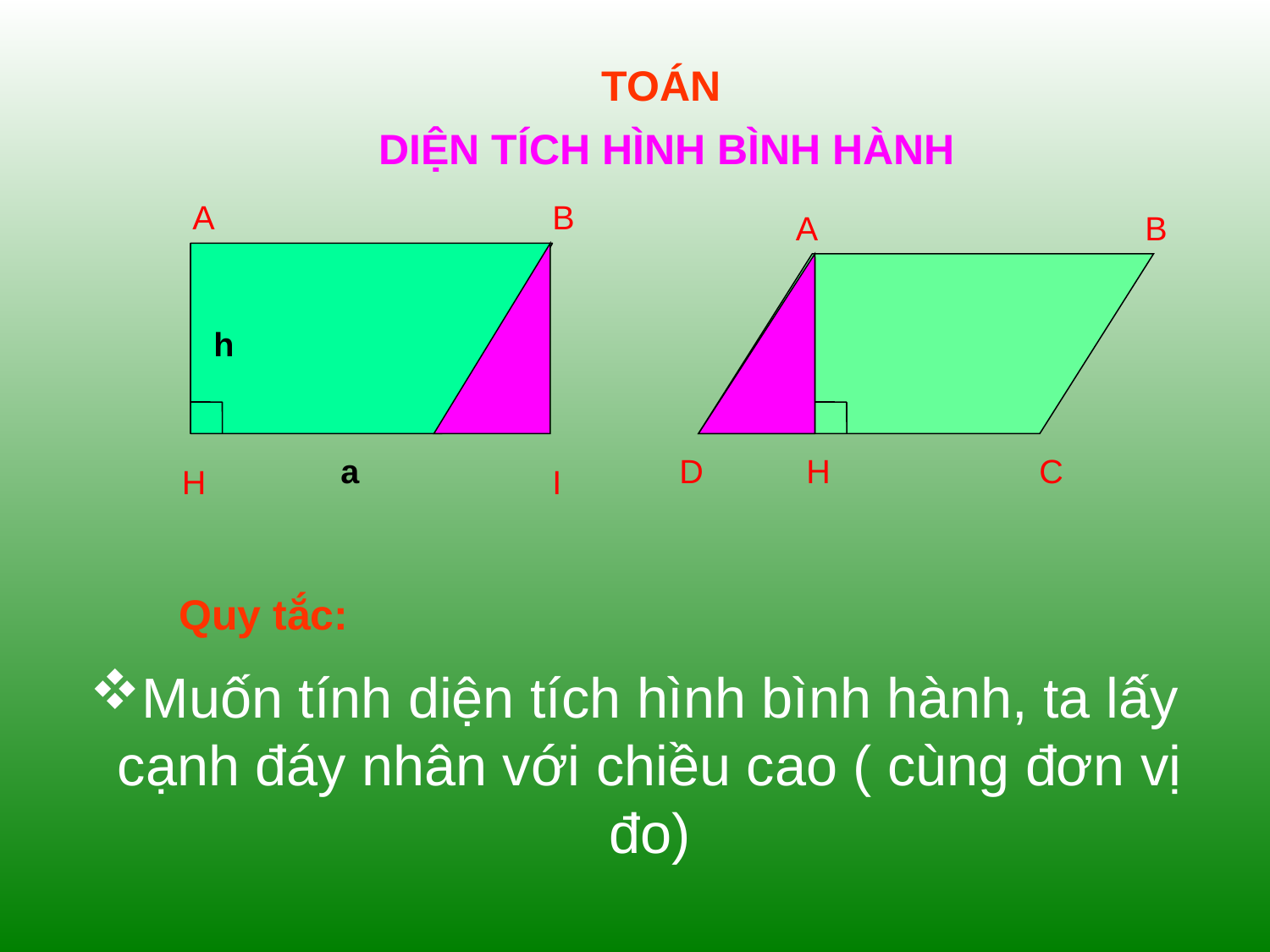

TOÁN
DIỆN TÍCH HÌNH BÌNH HÀNH
A
B

h
a
H
I
A
B

D
H
C

Quy tắc:
Muốn tính diện tích hình bình hành, ta lấy cạnh đáy nhân với chiều cao ( cùng đơn vị đo)